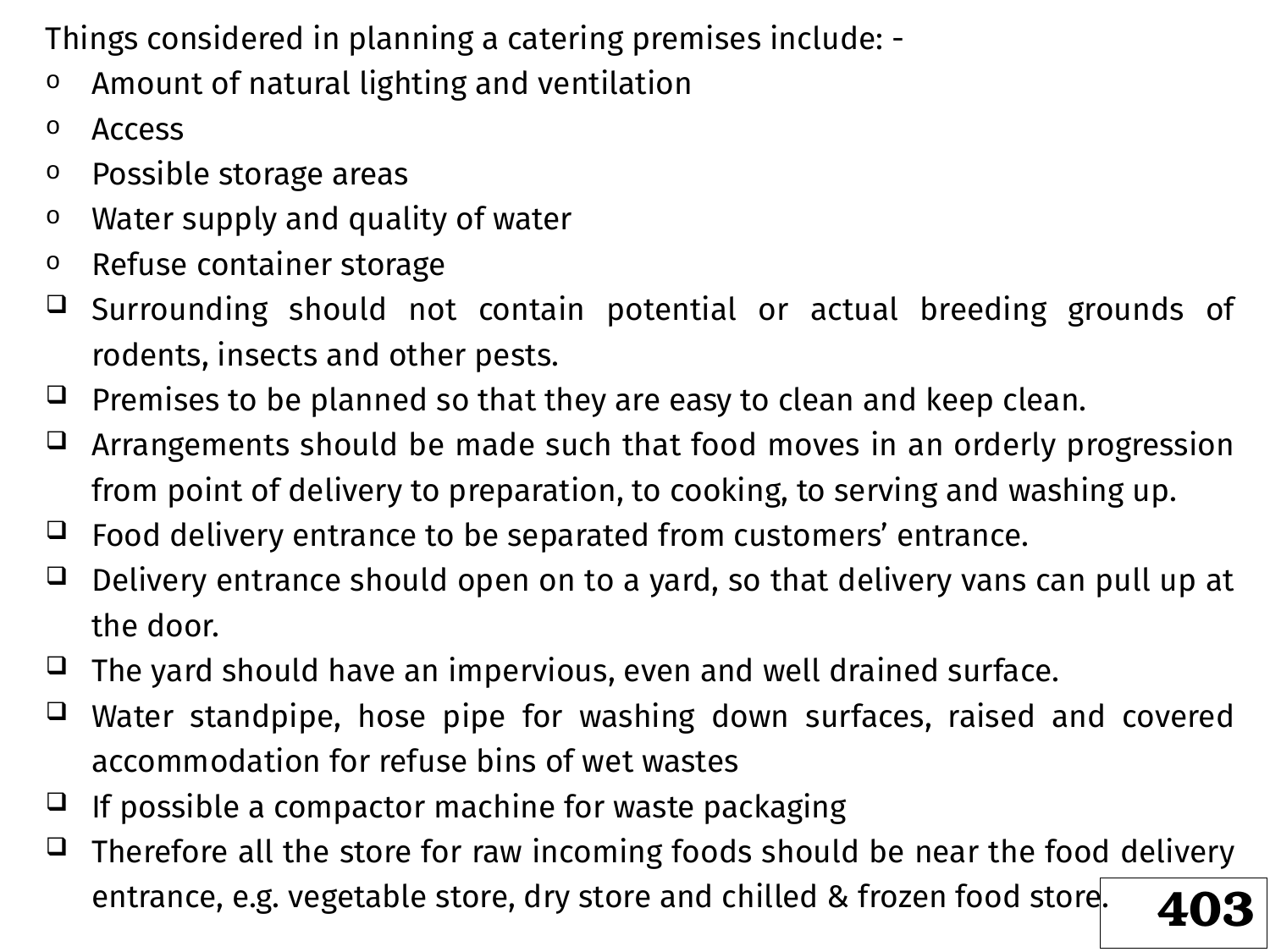

Things considered in planning a catering premises include: -
Amount of natural lighting and ventilation
Access
Possible storage areas
Water supply and quality of water
Refuse container storage
Surrounding should not contain potential or actual breeding grounds of rodents, insects and other pests.
Premises to be planned so that they are easy to clean and keep clean.
Arrangements should be made such that food moves in an orderly progression from point of delivery to preparation, to cooking, to serving and washing up.
Food delivery entrance to be separated from customers’ entrance.
Delivery entrance should open on to a yard, so that delivery vans can pull up at the door.
The yard should have an impervious, even and well drained surface.
Water standpipe, hose pipe for washing down surfaces, raised and covered accommodation for refuse bins of wet wastes
If possible a compactor machine for waste packaging
Therefore all the store for raw incoming foods should be near the food delivery entrance, e.g. vegetable store, dry store and chilled & frozen food store.
403